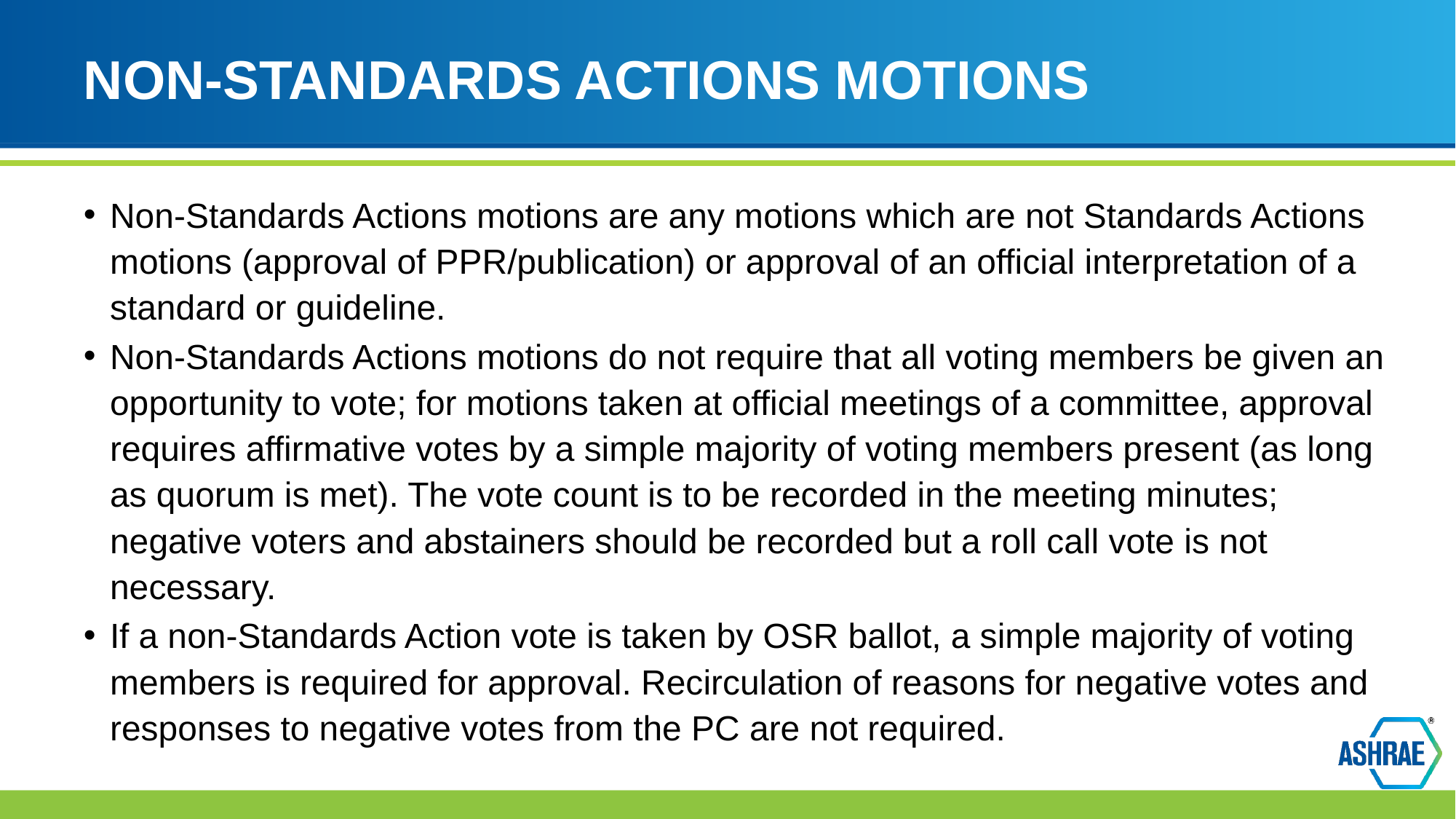

# NON-STANDARDS ACTIONS MOTIONS
Non-Standards Actions motions are any motions which are not Standards Actions motions (approval of PPR/publication) or approval of an official interpretation of a standard or guideline.
Non-Standards Actions motions do not require that all voting members be given an opportunity to vote; for motions taken at official meetings of a committee, approval requires affirmative votes by a simple majority of voting members present (as long as quorum is met). The vote count is to be recorded in the meeting minutes; negative voters and abstainers should be recorded but a roll call vote is not necessary.
If a non-Standards Action vote is taken by OSR ballot, a simple majority of voting members is required for approval. Recirculation of reasons for negative votes and responses to negative votes from the PC are not required.